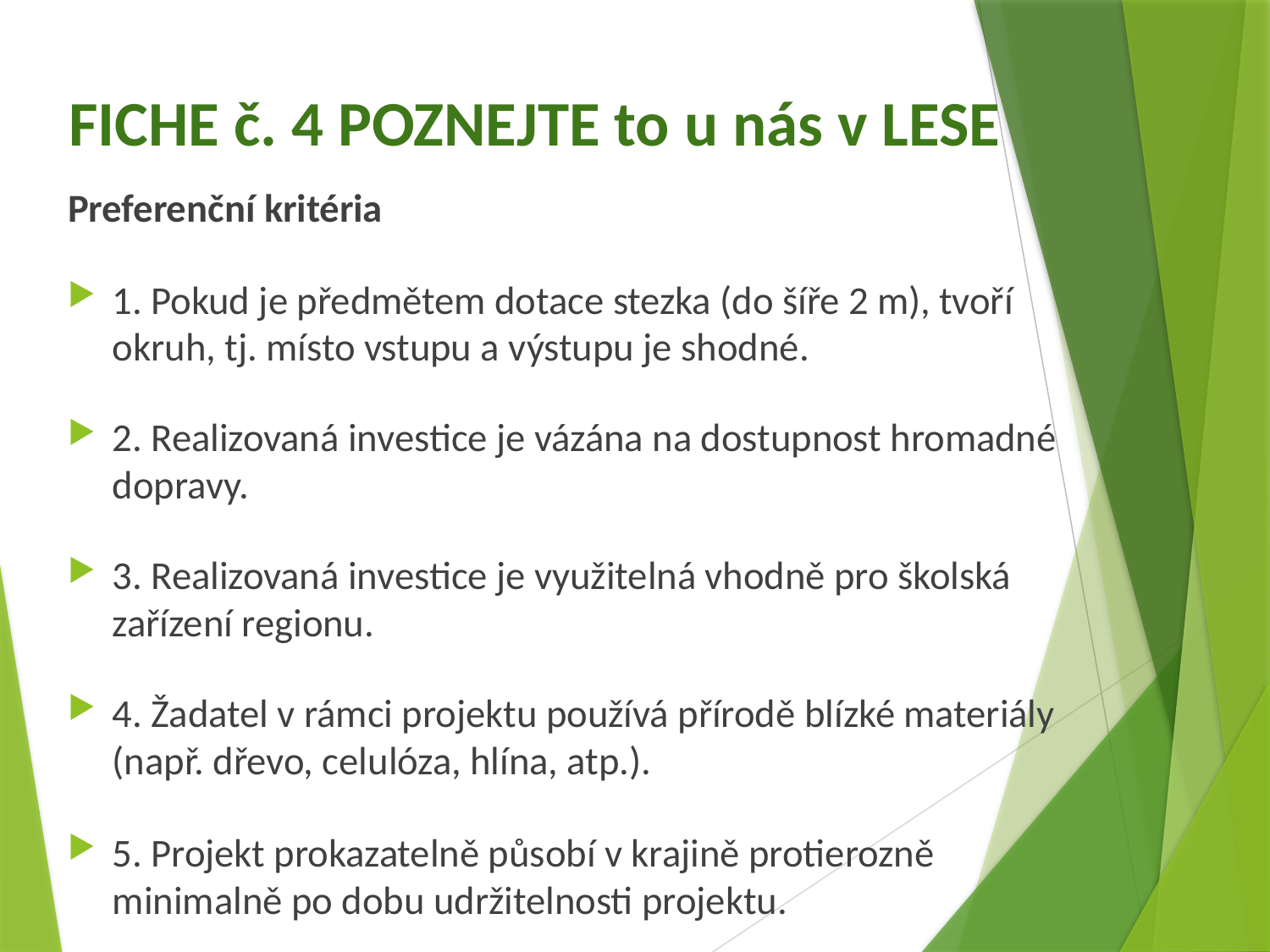

# FICHE č. 4 POZNEJTE to u nás v LESE
Preferenční kritéria

1. Pokud je předmětem dotace stezka (do šíře 2 m), tvoří okruh, tj. místo vstupu a výstupu je shodné.

2. Realizovaná investice je vázána na dostupnost hromadné dopravy.

3. Realizovaná investice je využitelná vhodně pro školská zařízení regionu.

4. Žadatel v rámci projektu používá přírodě blízké materiály (např. dřevo, celulóza, hlína, atp.).

5. Projekt prokazatelně působí v krajině protierozně minimalně po dobu udržitelnosti projektu.